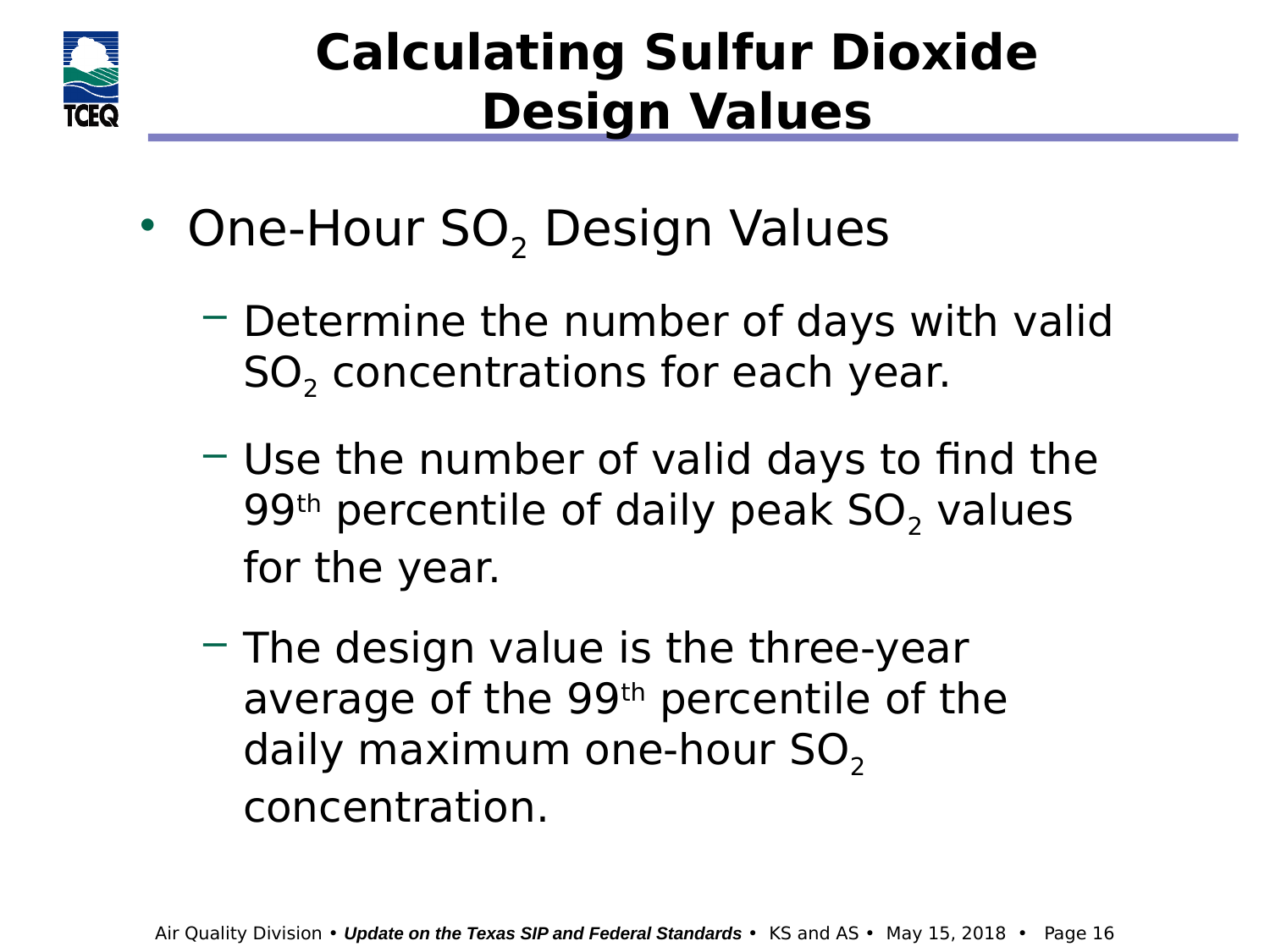

# Calculating Sulfur Dioxide Design Values
One-Hour SO2 Design Values
Determine the number of days with valid SO2 concentrations for each year.
Use the number of valid days to find the 99th percentile of daily peak SO2 values for the year.
The design value is the three-year average of the 99th percentile of the daily maximum one-hour SO2 concentration.